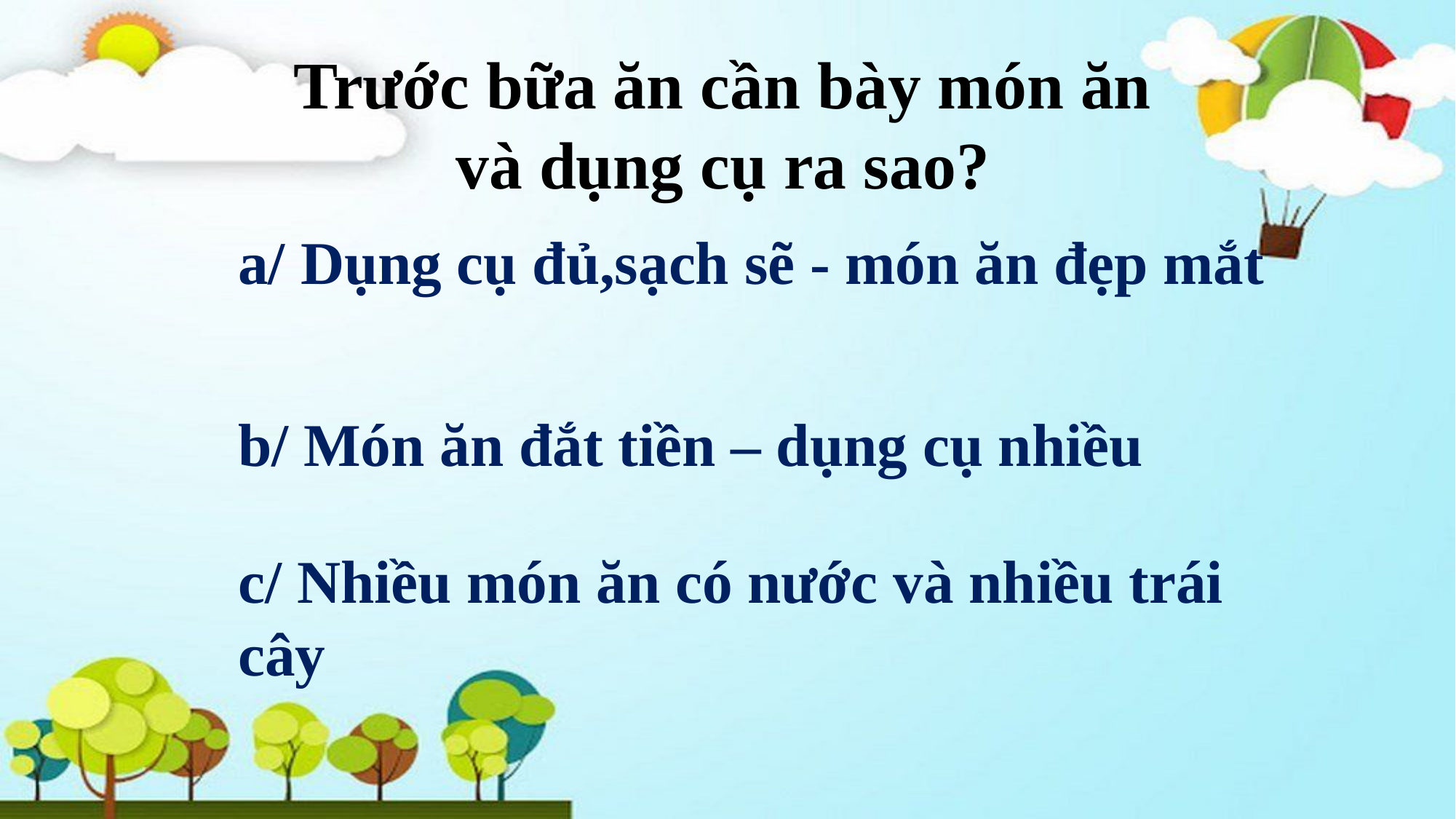

Trước bữa ăn cần bày món ăn và dụng cụ ra sao?
a/ Dụng cụ đủ,sạch sẽ - món ăn đẹp mắt

b/ Món ăn đắt tiền – dụng cụ nhiều
c/ Nhiều món ăn có nước và nhiều trái cây